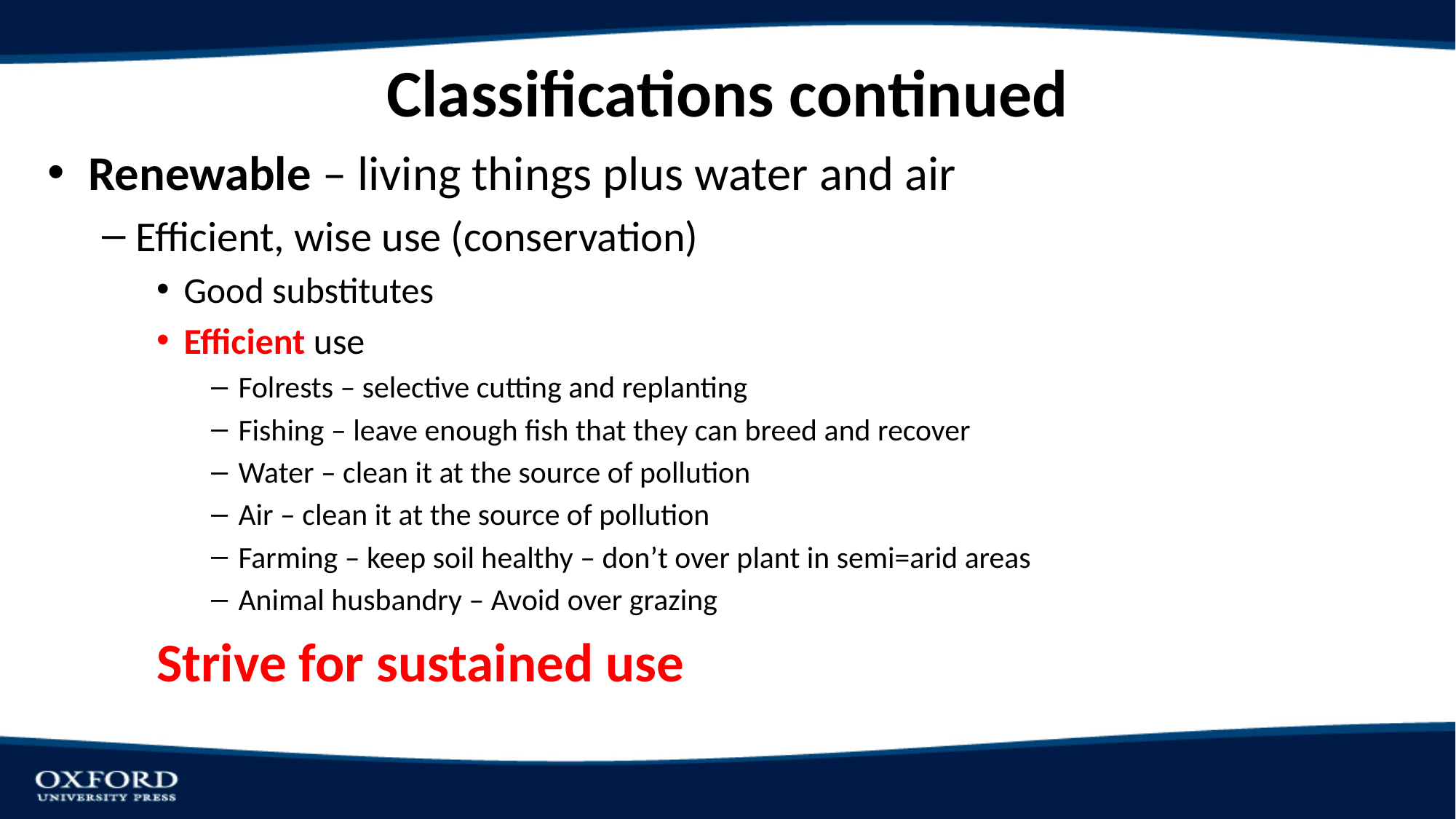

# Classifications continued
Renewable – living things plus water and air
Efficient, wise use (conservation)
Good substitutes
Efficient use
Folrests – selective cutting and replanting
Fishing – leave enough fish that they can breed and recover
Water – clean it at the source of pollution
Air – clean it at the source of pollution
Farming – keep soil healthy – don’t over plant in semi=arid areas
Animal husbandry – Avoid over grazing
Strive for sustained use